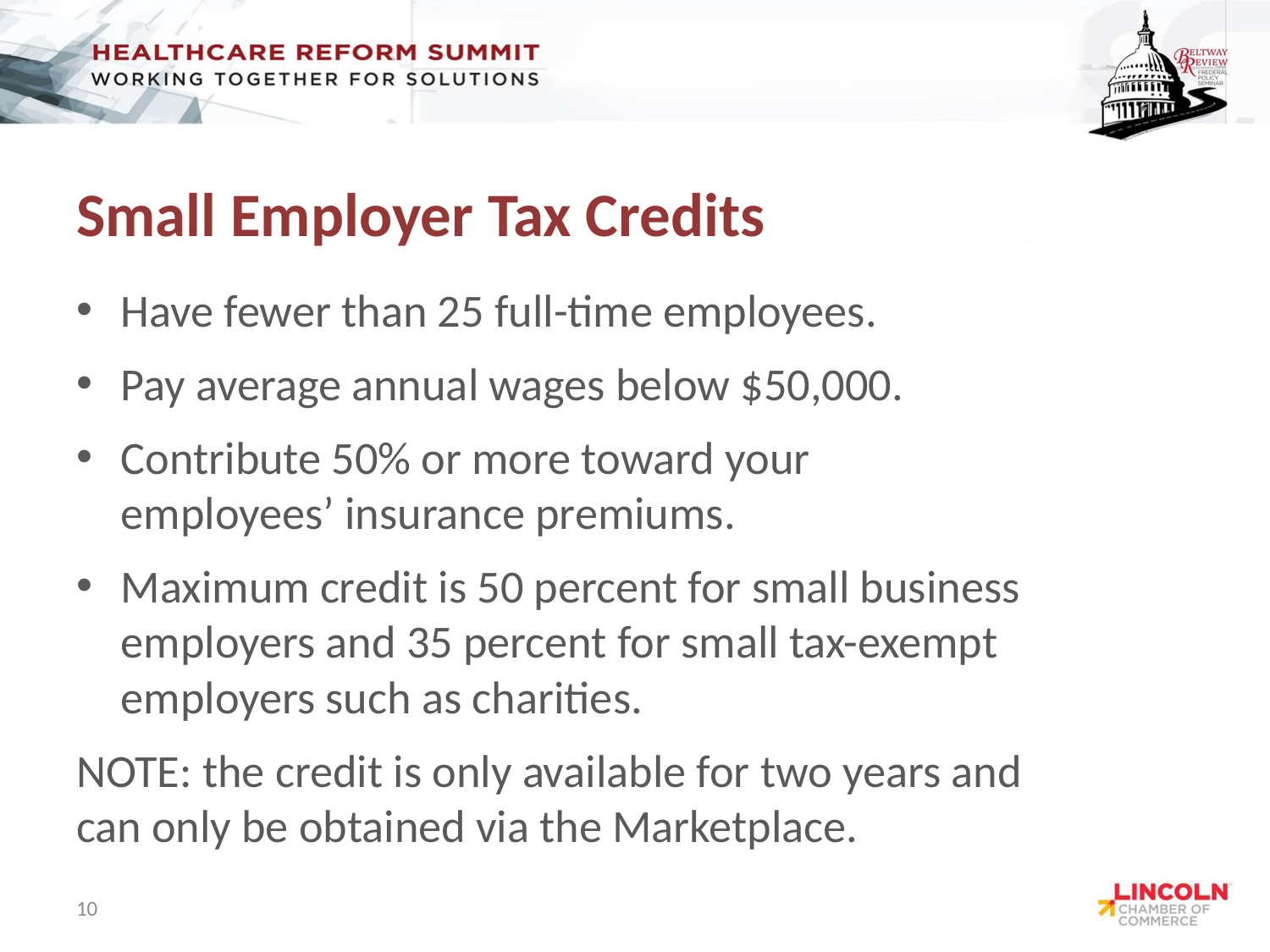

# Small Employer Tax Credits
Have fewer than 25 full-time employees.
Pay average annual wages below $50,000.
Contribute 50% or more toward your employees’ insurance premiums.
Maximum credit is 50 percent for small business employers and 35 percent for small tax-exempt employers such as charities.
NOTE: the credit is only available for two years and can only be obtained via the Marketplace.

10